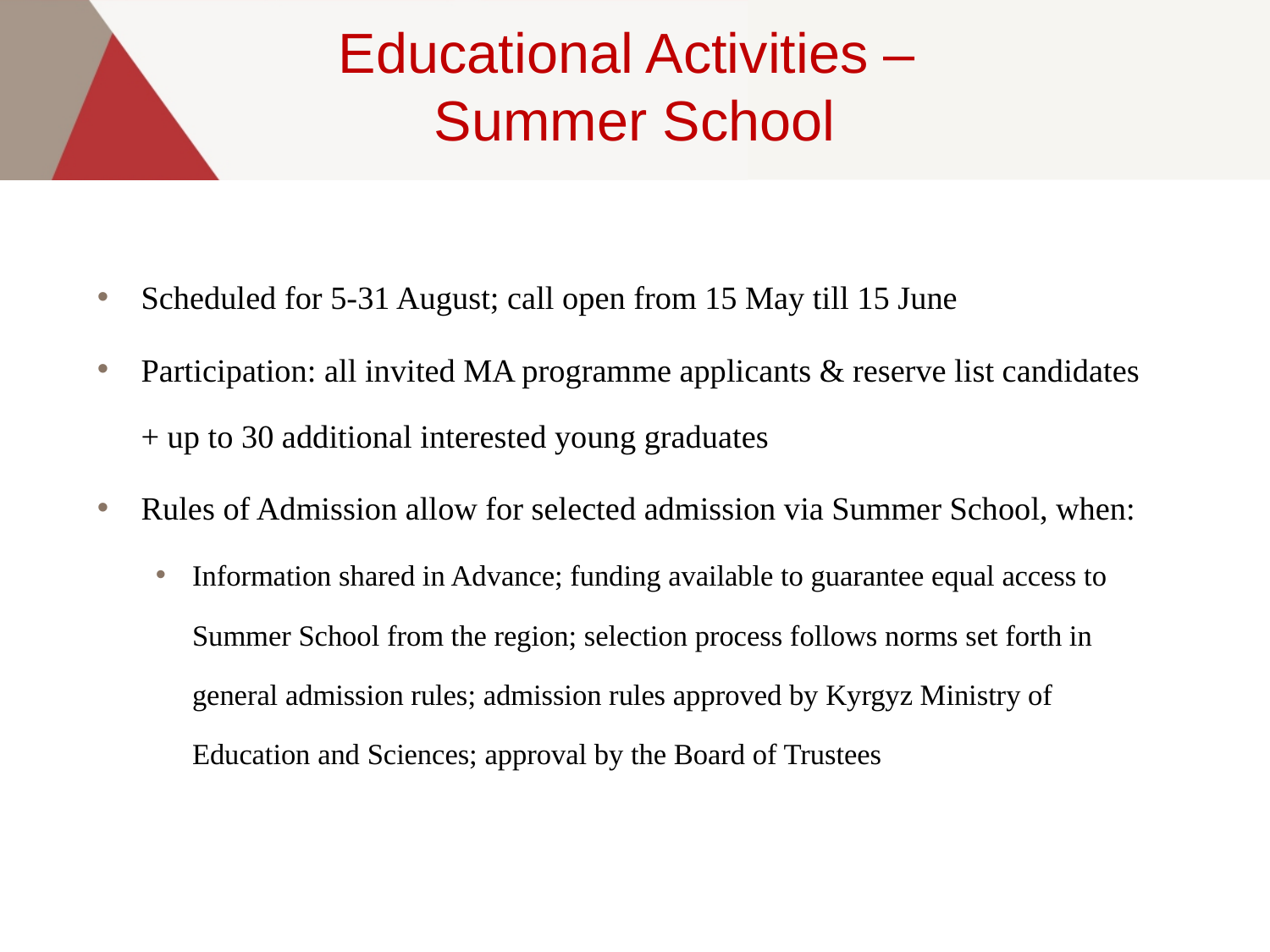

Educational Activities –
Summer School
Scheduled for 5-31 August; call open from 15 May till 15 June
Participation: all invited MA programme applicants & reserve list candidates + up to 30 additional interested young graduates
Rules of Admission allow for selected admission via Summer School, when:
Information shared in Advance; funding available to guarantee equal access to Summer School from the region; selection process follows norms set forth in general admission rules; admission rules approved by Kyrgyz Ministry of Education and Sciences; approval by the Board of Trustees